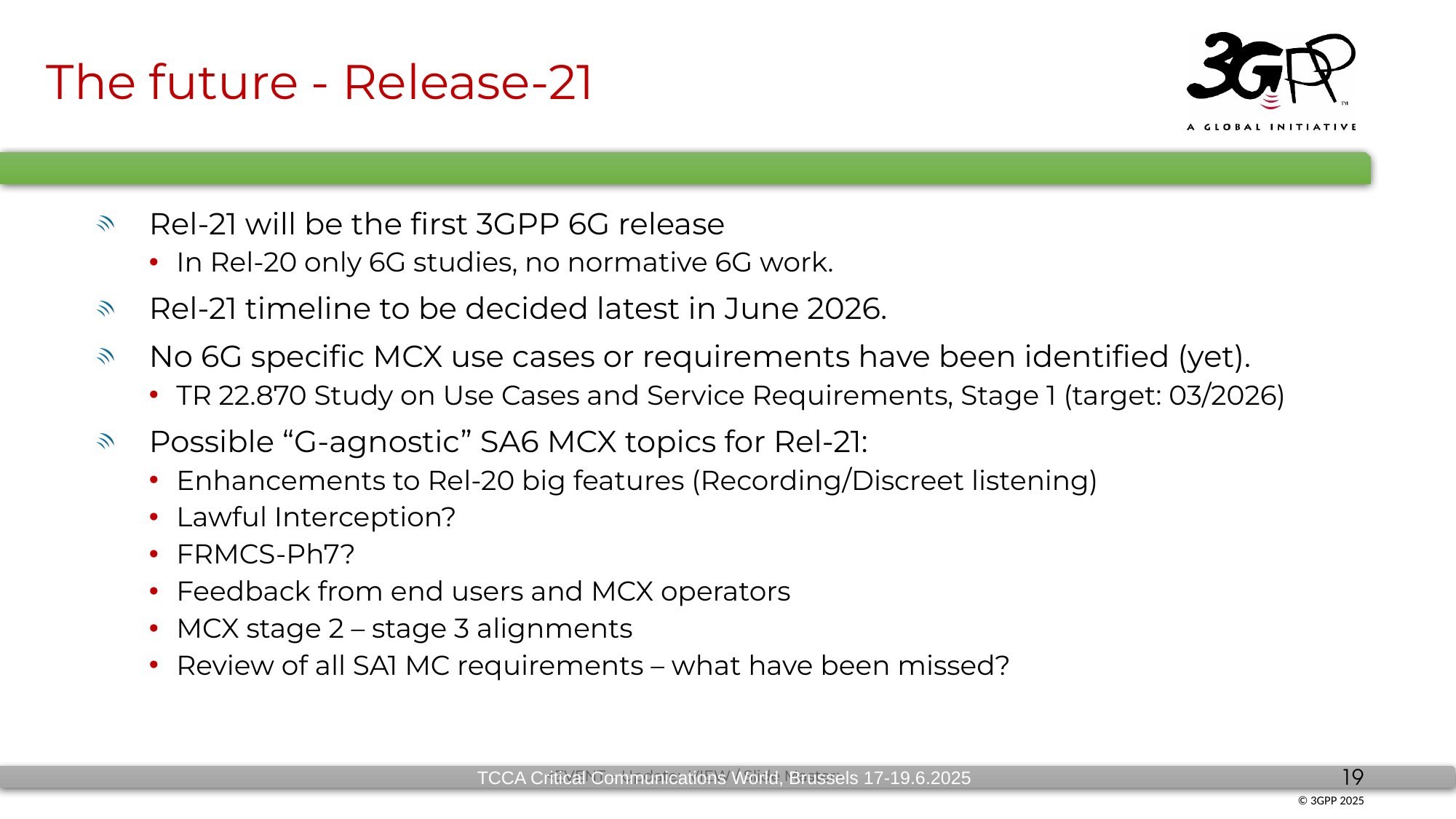

# The future - Release-21
Rel-21 will be the first 3GPP 6G release
In Rel-20 only 6G studies, no normative 6G work.
Rel-21 timeline to be decided latest in June 2026.
No 6G specific MCX use cases or requirements have been identified (yet).
TR 22.870 Study on Use Cases and Service Requirements, Stage 1 (target: 03/2026)
Possible “G-agnostic” SA6 MCX topics for Rel-21:
Enhancements to Rel-20 big features (Recording/Discreet listening)
Lawful Interception?
FRMCS-Ph7?
Feedback from end users and MCX operators
MCX stage 2 – stage 3 alignments
Review of all SA1 MC requirements – what have been missed?